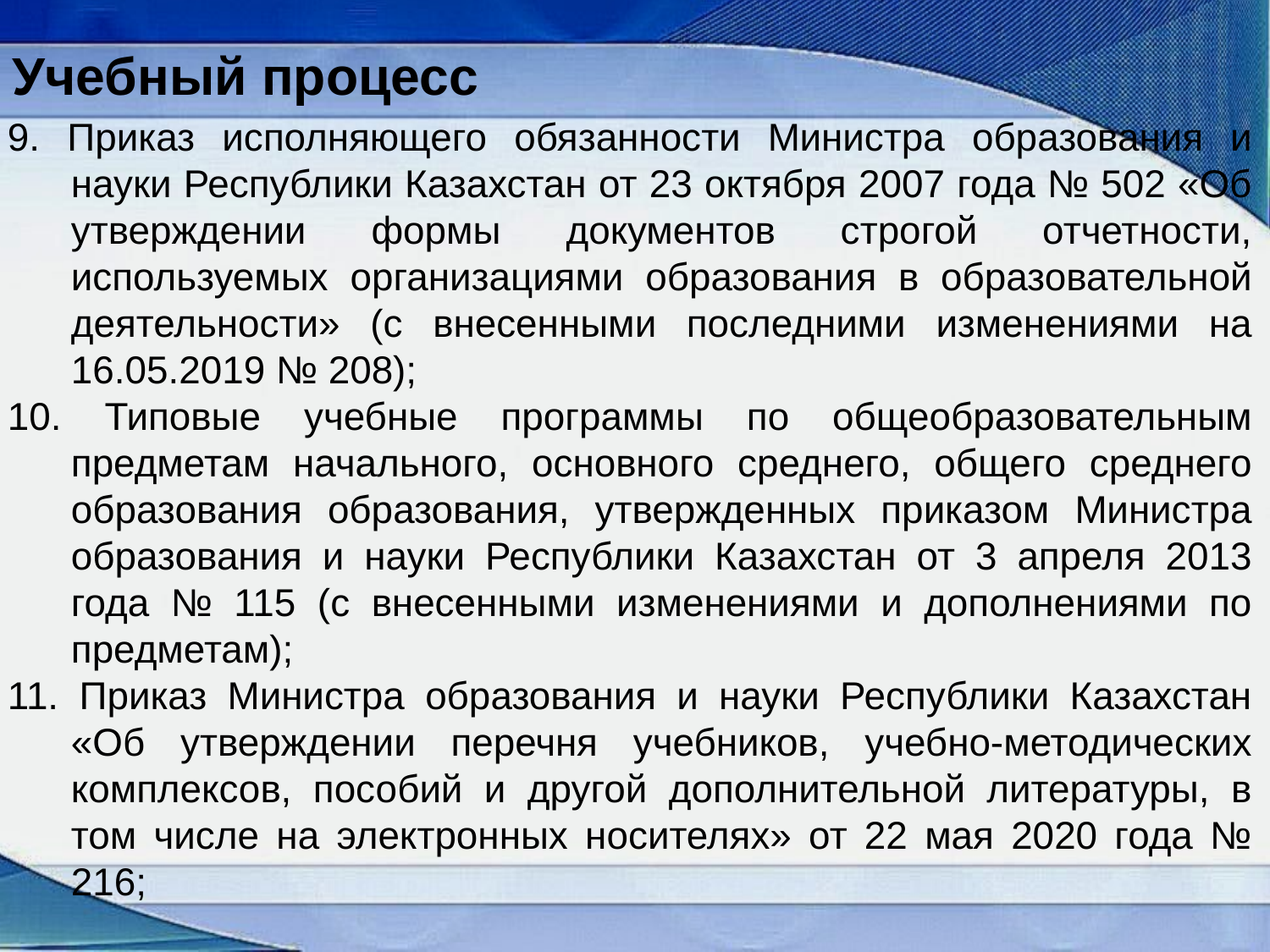

Учебный процесс
9. Приказ исполняющего обязанности Министра образования и науки Республики Казахстан от 23 октября 2007 года № 502 «Об утверждении формы документов строгой отчетности, используемых организациями образования в образовательной деятельности» (с внесенными последними изменениями на 16.05.2019 № 208);
10. Типовые учебные программы по общеобразовательным предметам начального, основного среднего, общего среднего образования образования, утвержденных приказом Министра образования и науки Республики Казахстан от 3 апреля 2013 года № 115 (с внесенными изменениями и дополнениями по предметам);
11. Приказ Министра образования и науки Республики Казахстан «Об утверждении перечня учебников, учебно-методических комплексов, пособий и другой дополнительной литературы, в том числе на электронных носителях» от 22 мая 2020 года № 216;